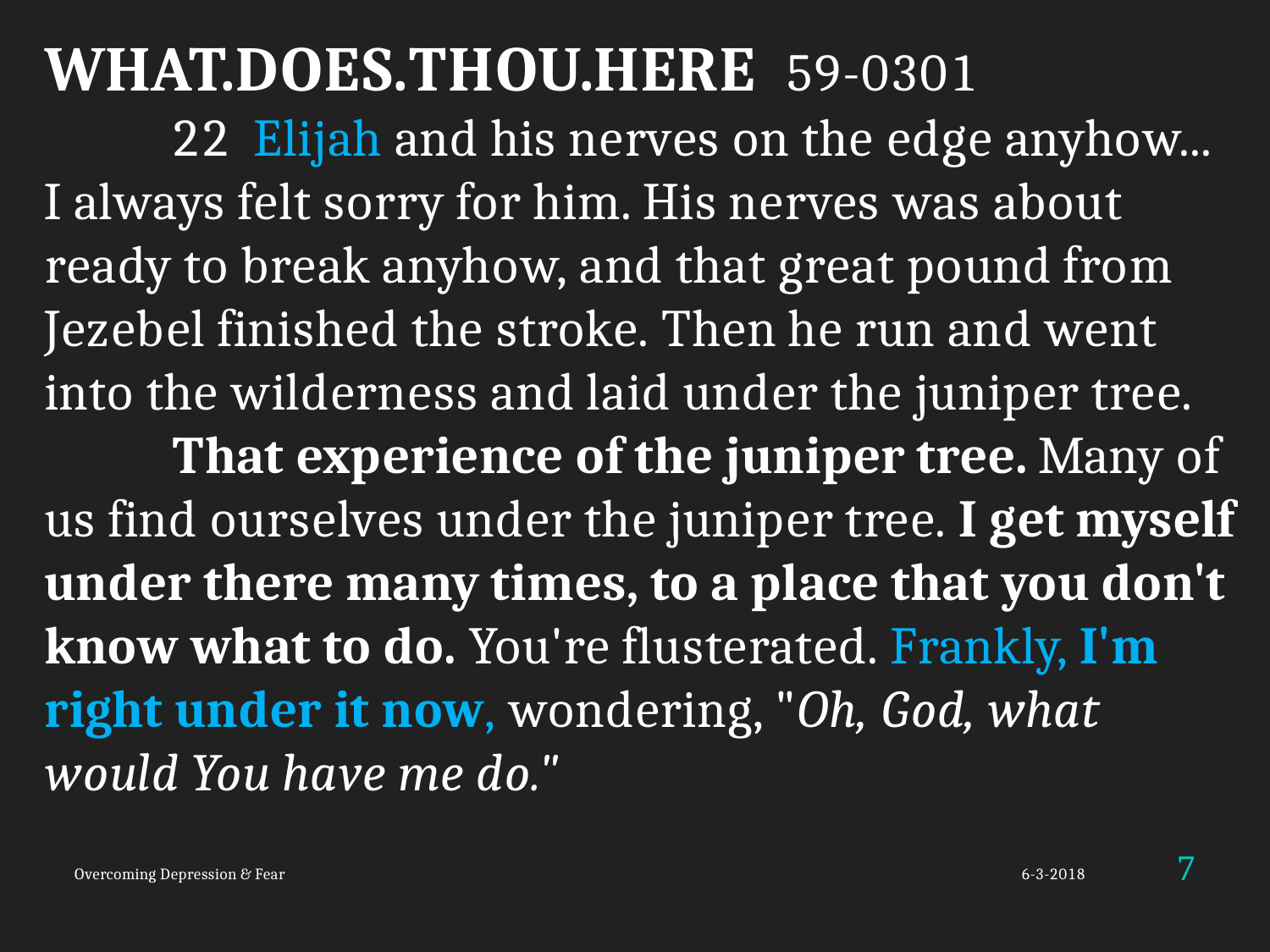

WHAT.DOES.THOU.HERE  59-0301
	22  Elijah and his nerves on the edge anyhow... I always felt sorry for him. His nerves was about ready to break anyhow, and that great pound from Jezebel finished the stroke. Then he run and went into the wilderness and laid under the juniper tree. 	That experience of the juniper tree. Many of us find ourselves under the juniper tree. I get myself under there many times, to a place that you don't know what to do. You're flusterated. Frankly, I'm right under it now, wondering, "Oh, God, what would You have me do."
7
Overcoming Depression & Fear
6-3-2018